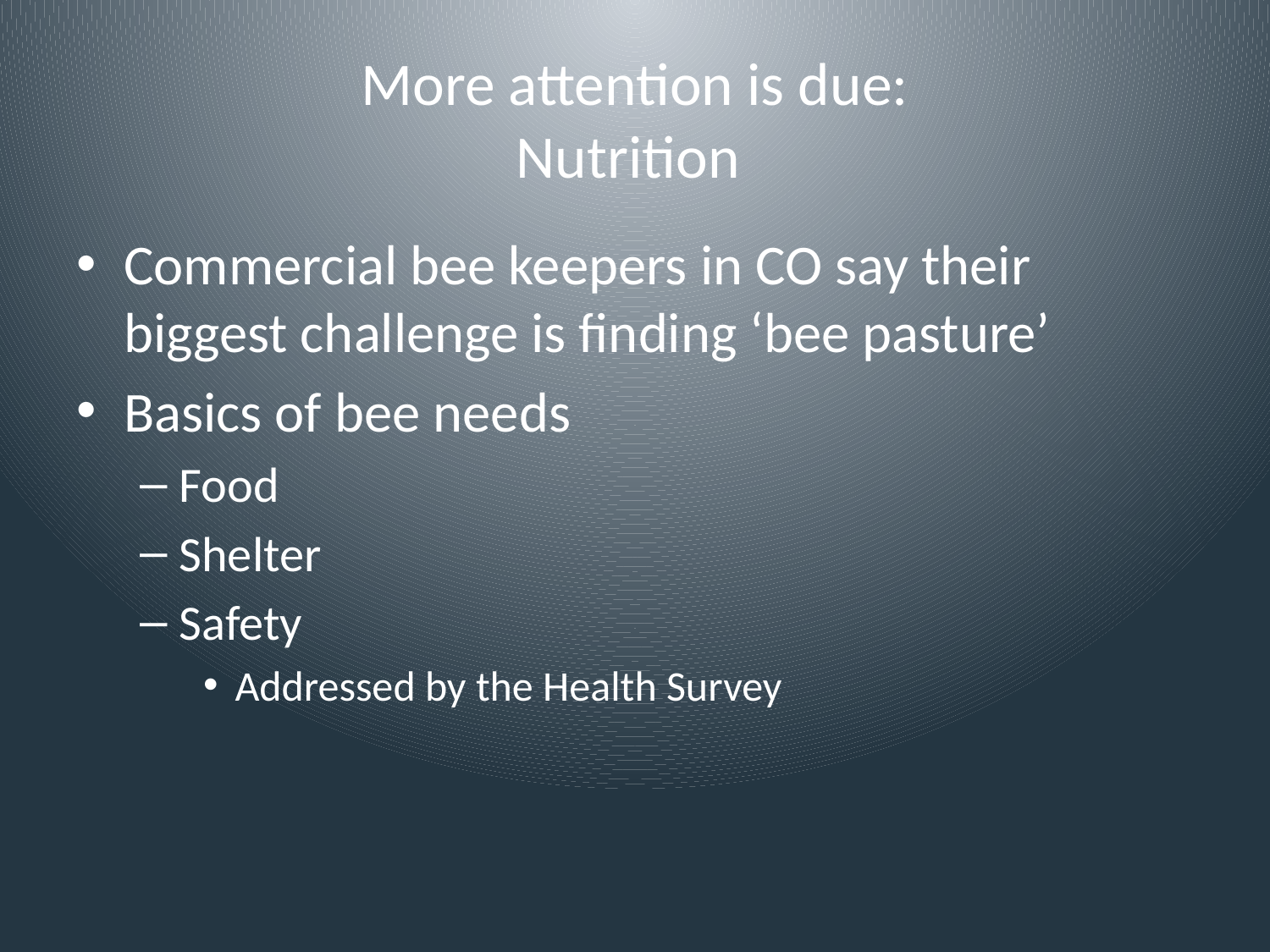

# More attention is due: Nutrition
Commercial bee keepers in CO say their biggest challenge is finding ‘bee pasture’
Basics of bee needs
Food
Shelter
Safety
Addressed by the Health Survey